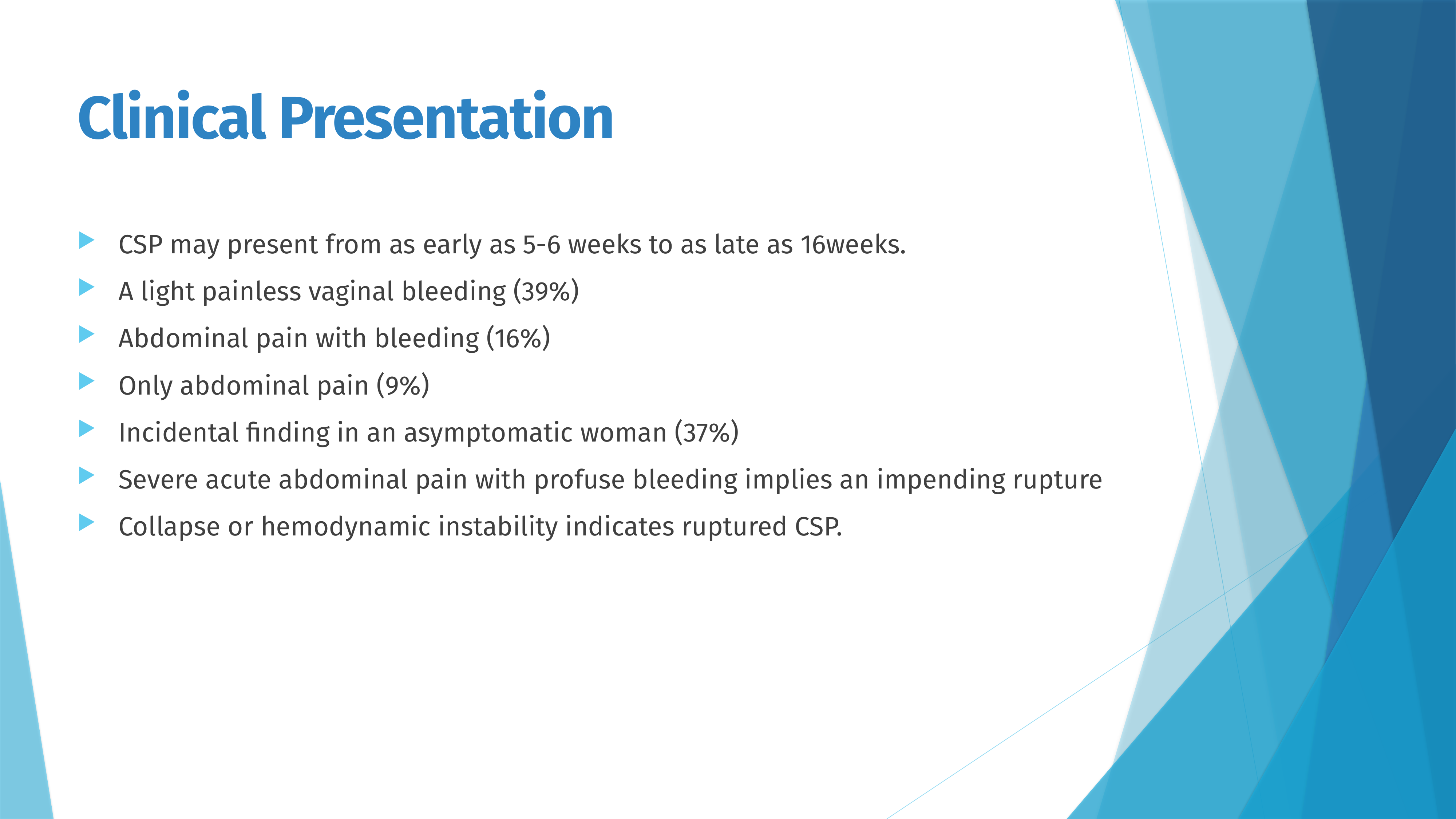

Clinical Presentation

CSP may present from as early as 5-6 weeks to as late as 16weeks.
A light painless vaginal bleeding (39%)
Abdominal pain with bleeding (16%)
Only abdominal pain (9%)
Incidental finding in an asymptomatic woman (37%)
Severe acute abdominal pain with profuse bleeding implies an impending rupture
Collapse or hemodynamic instability indicates ruptured CSP.